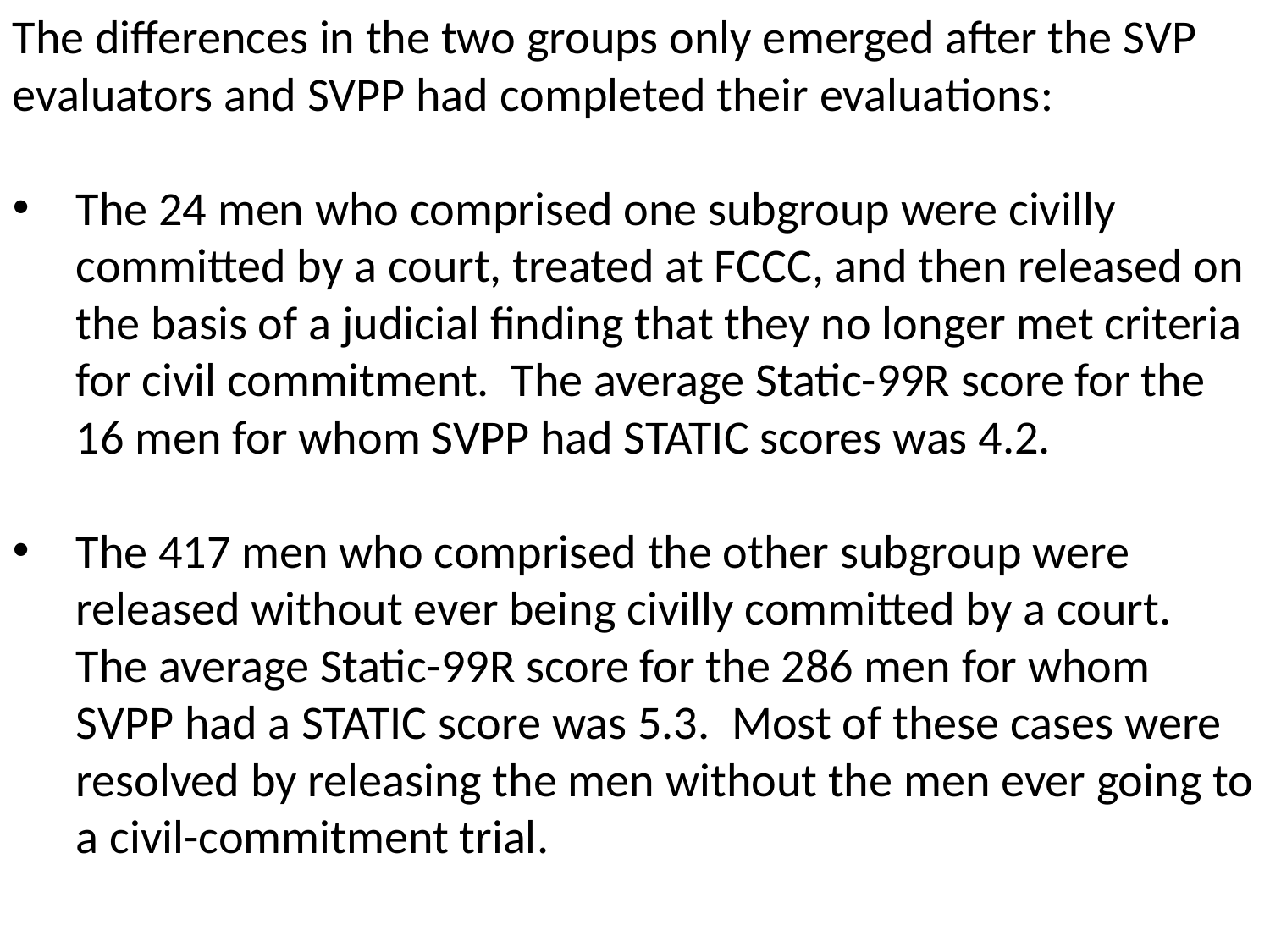

The differences in the two groups only emerged after the SVP evaluators and SVPP had completed their evaluations:

The 24 men who comprised one subgroup were civilly committed by a court, treated at FCCC, and then released on the basis of a judicial finding that they no longer met criteria for civil commitment.  The average Static-99R score for the 16 men for whom SVPP had STATIC scores was 4.2.

The 417 men who comprised the other subgroup were released without ever being civilly committed by a court.  The average Static-99R score for the 286 men for whom SVPP had a STATIC score was 5.3.  Most of these cases were resolved by releasing the men without the men ever going to a civil-commitment trial.